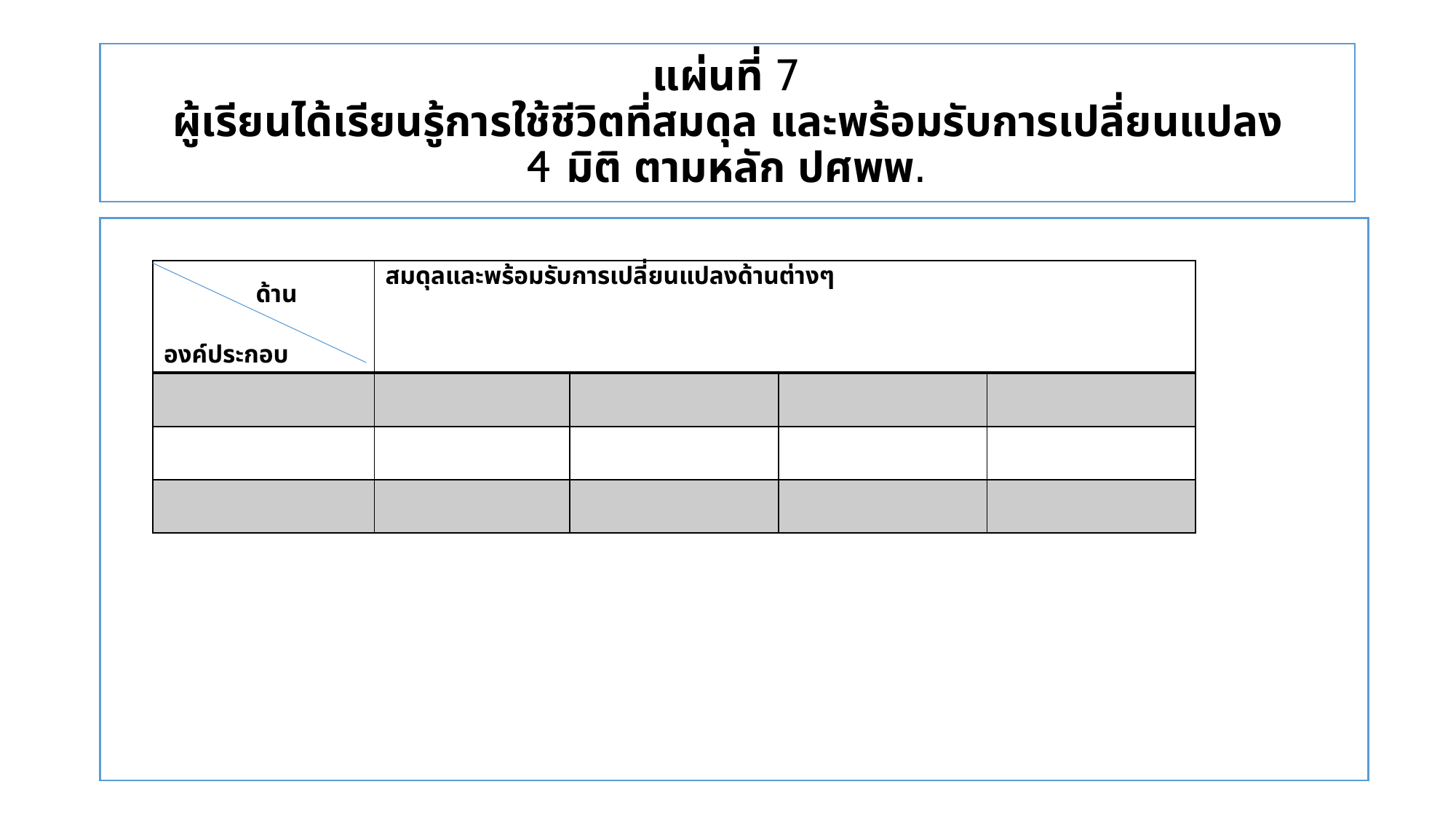

# แผ่นที่ 7 ผู้เรียนได้เรียนรู้การใช้ชีวิตที่สมดุล และพร้อมรับการเปลี่ยนแปลง 4 มิติ ตามหลัก ปศพพ.

| ด้าน องค์ประกอบ | สมดุลและพร้อมรับการเปลี่ยนแปลงด้านต่างๆ |  |  |  |
| --- | --- | --- | --- | --- |
|  |  |  |  |  |
|  |  |  |  |  |
|  |  |  |  |  |